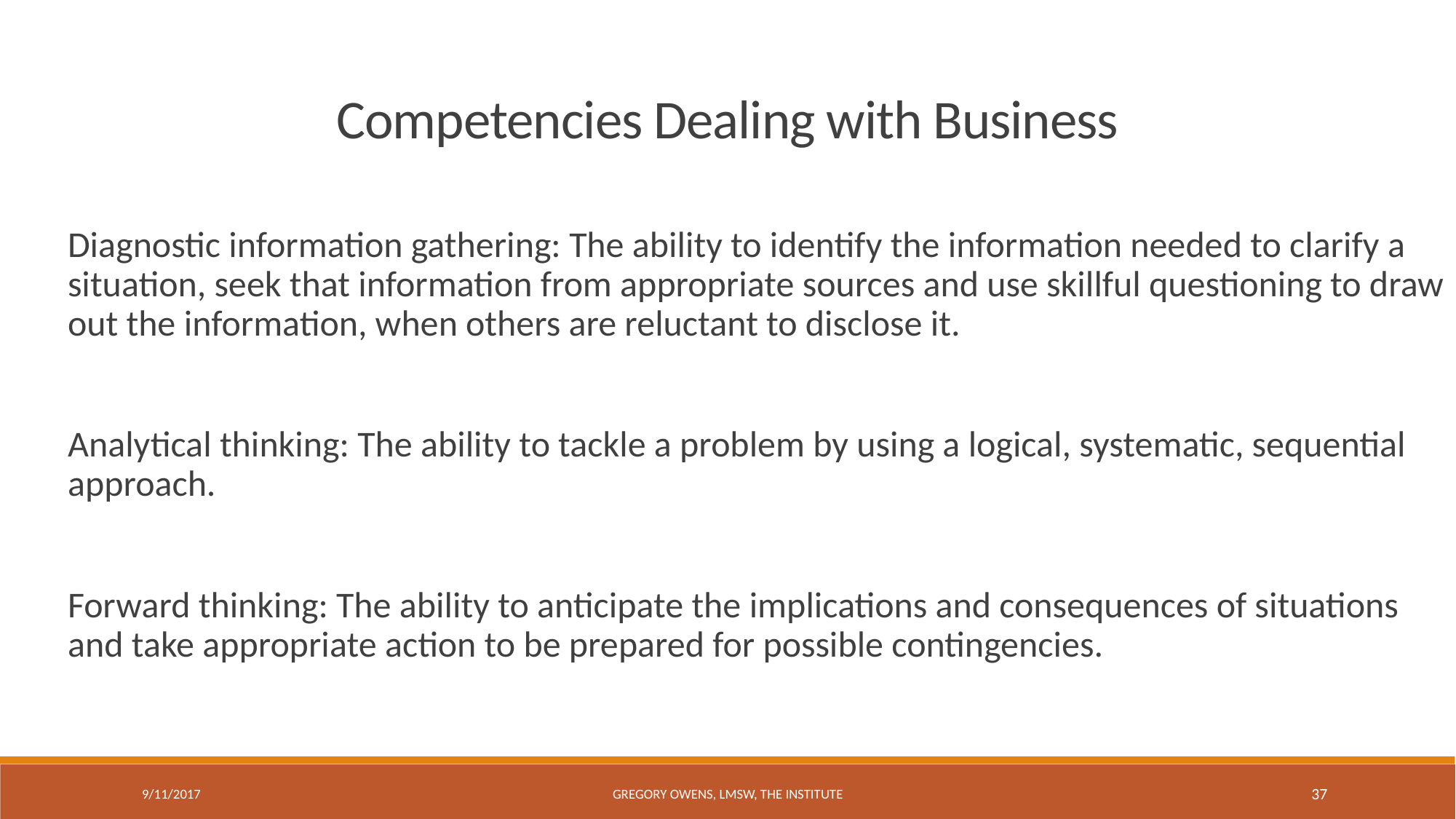

Competencies Dealing with Business
Diagnostic information gathering: The ability to identify the information needed to clarify a situation, seek that information from appropriate sources and use skillful questioning to draw out the information, when others are reluctant to disclose it.

Analytical thinking: The ability to tackle a problem by using a logical, systematic, sequential approach.

Forward thinking: The ability to anticipate the implications and consequences of situations and take appropriate action to be prepared for possible contingencies.

9/11/2017
Gregory Owens, LMSW, The Institute
37